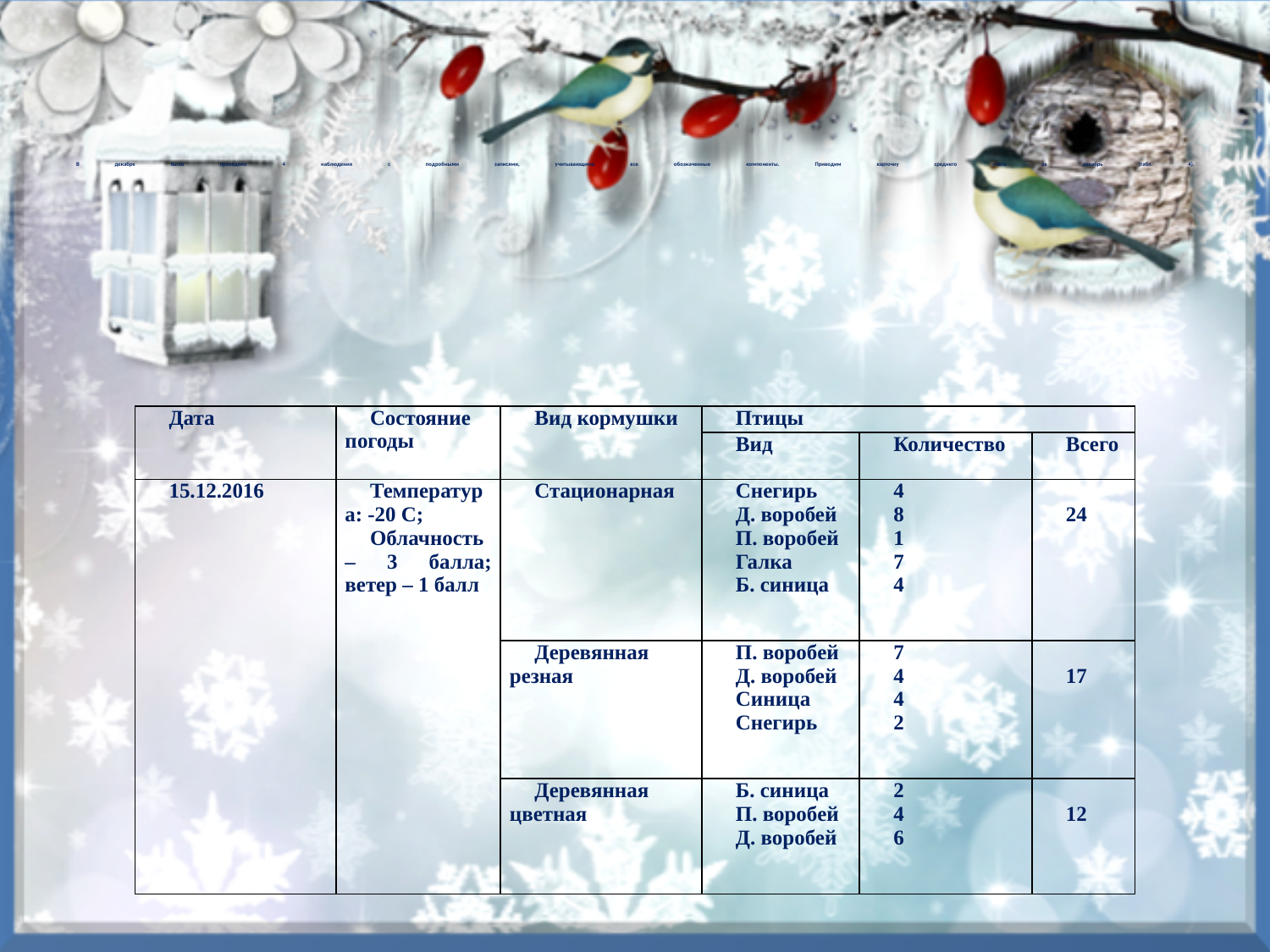

# В декабре было проведено 4 наблюдения с подробными записями, учитывающими все обозначенные компоненты. Приводим карточку среднего учета за декабрь (табл. 4).
| Дата | Состояние погоды | Вид кормушки | Птицы |  |  |
| --- | --- | --- | --- | --- | --- |
|  |  |  | Вид | Количество | Всего |
| 15.12.2016 | Температура: -20 С; Облачность – 3 балла; ветер – 1 балл | Стационарная | Снегирь Д. воробей П. воробей Галка Б. синица | 4 8 1 7 4 | 24 |
|  |  | Деревянная резная | П. воробей Д. воробей Синица Снегирь | 7 4 4 2 | 17 |
|  |  | Деревянная цветная | Б. синица П. воробей Д. воробей | 2 4 6 | 12 |